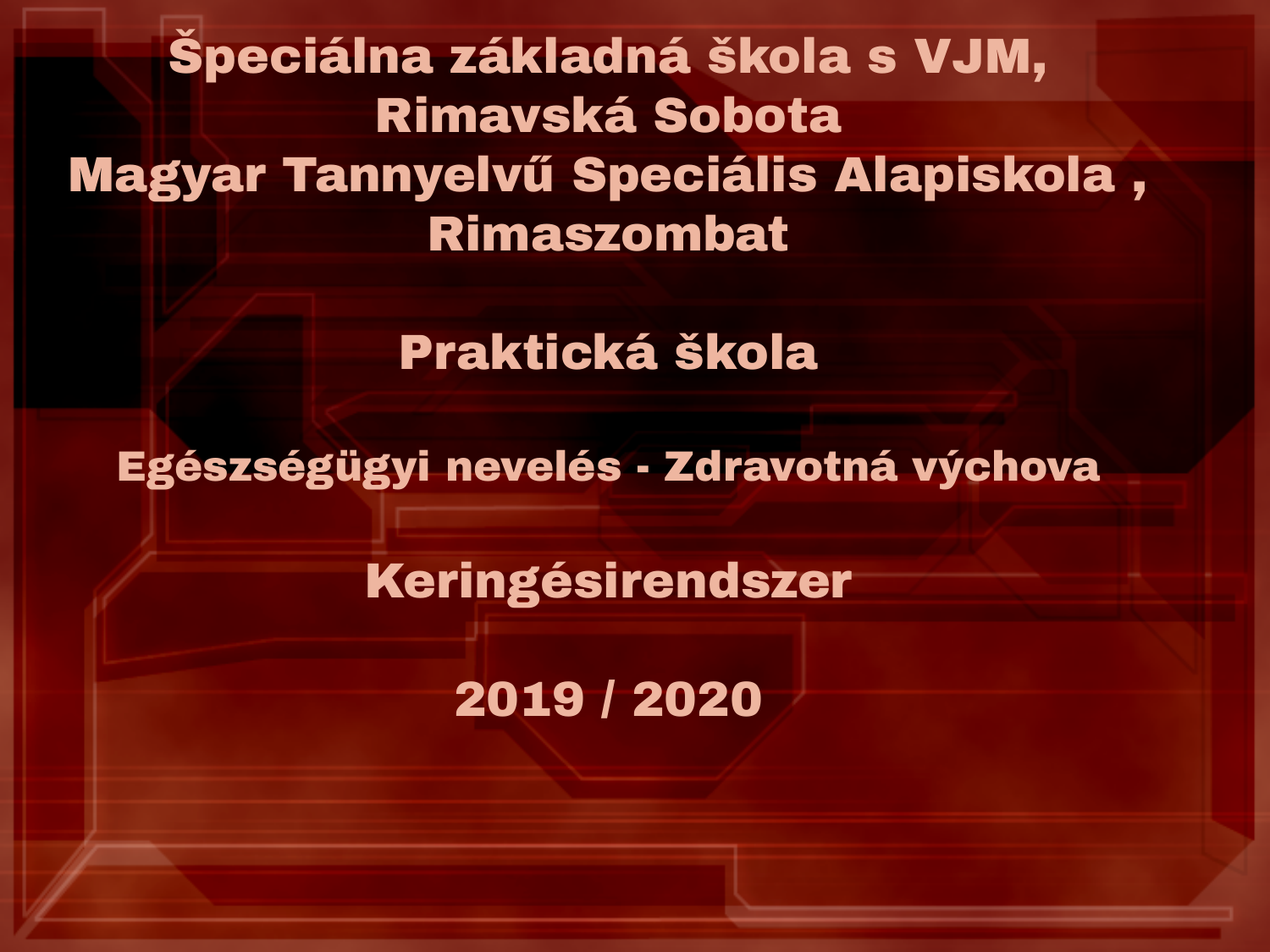

# Špeciálna základná škola s VJM, Rimavská Sobota Magyar Tannyelvű Speciális Alapiskola , Rimaszombat Praktická škola Egészségügyi nevelés - Zdravotná výchova Keringésirendszer 2019 / 2020